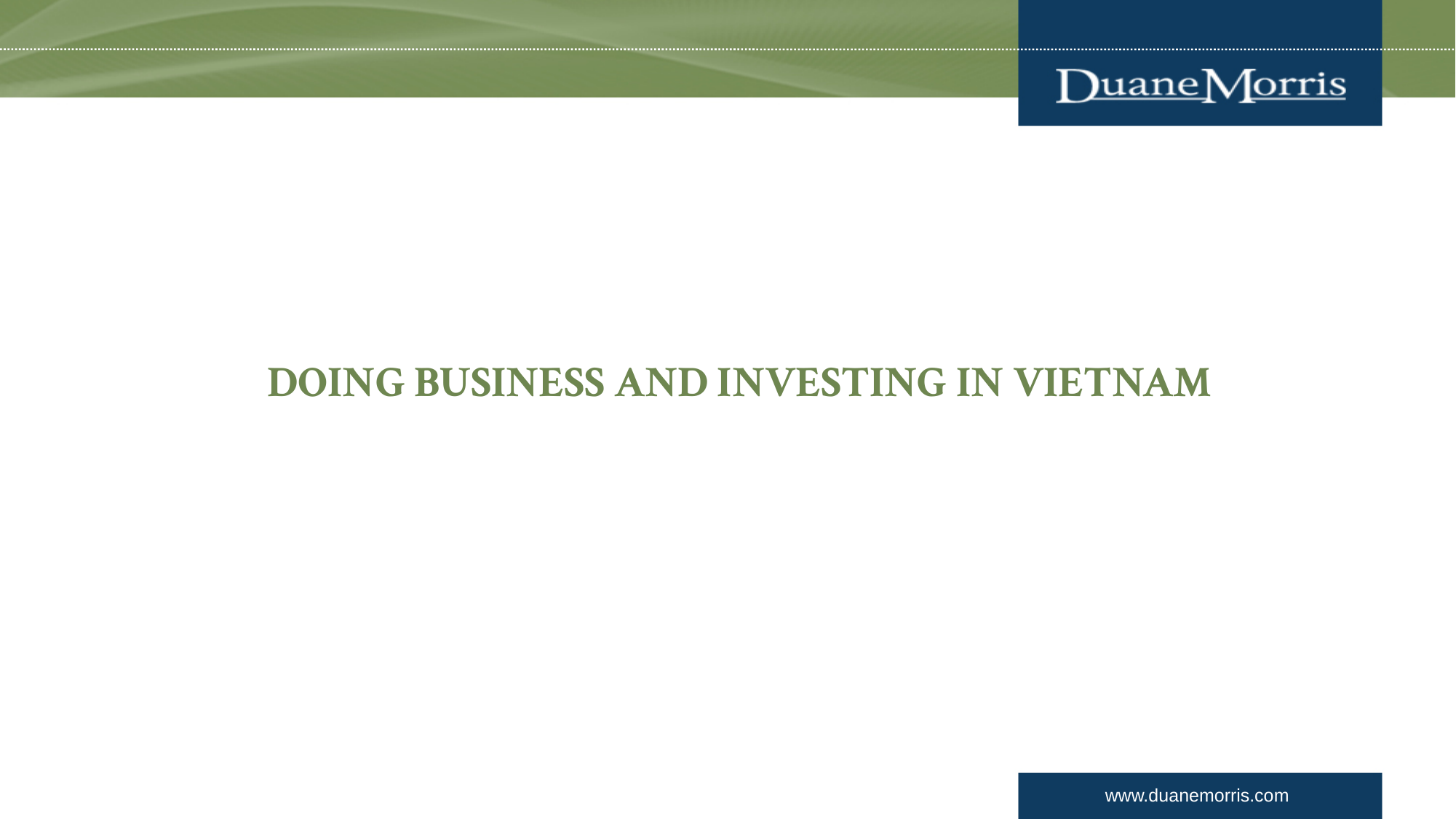

# DOING BUSINESS AND INVESTING IN VIETNAM